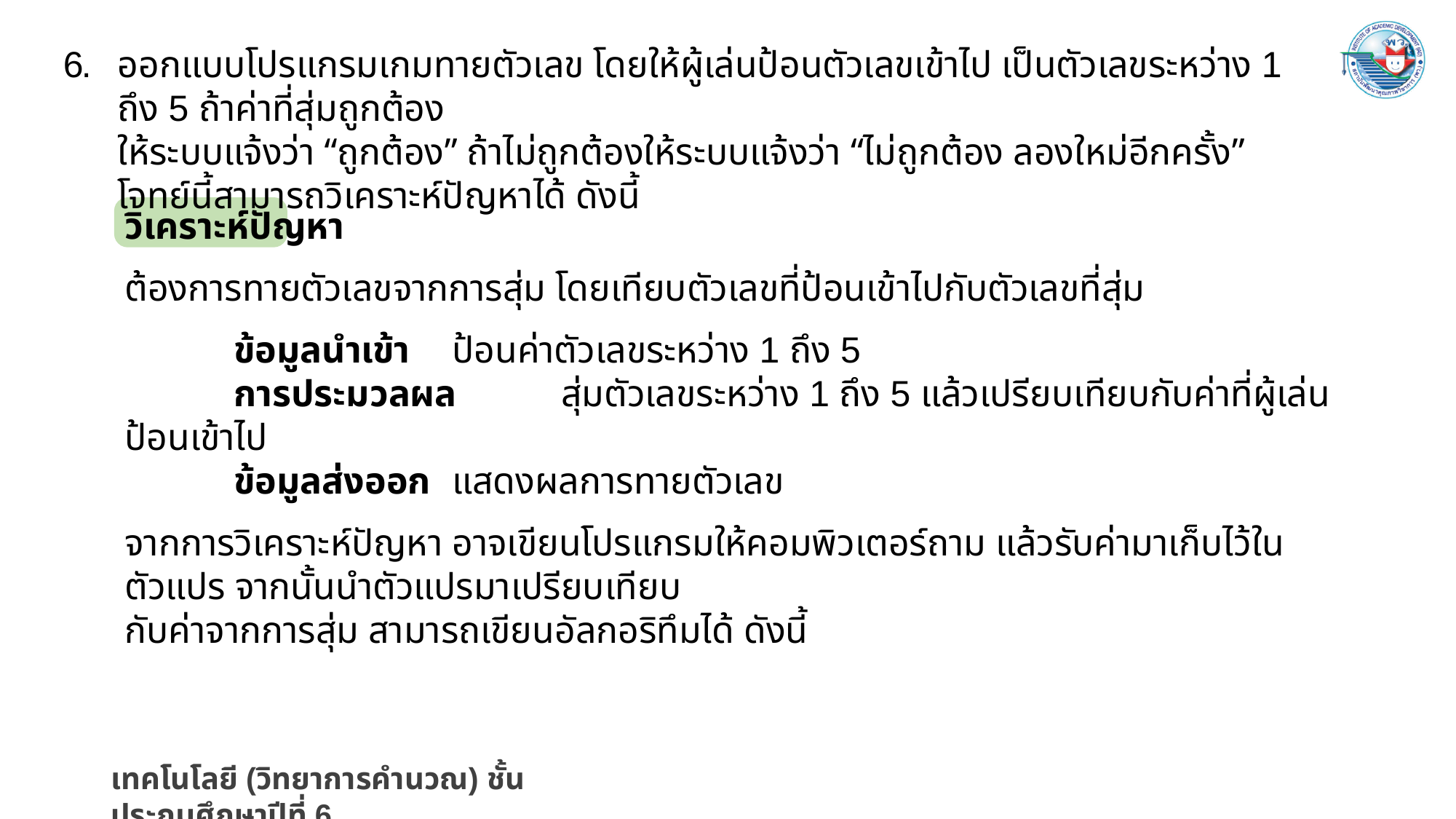

ออกแบบโปรแกรมเกมทายตัวเลข โดยให้ผู้เล่นป้อนตัวเลขเข้าไป เป็นตัวเลขระหว่าง 1 ถึง 5 ถ้าค่าที่สุ่มถูกต้อง
ให้ระบบแจ้งว่า “ถูกต้อง” ถ้าไม่ถูกต้องให้ระบบแจ้งว่า “ไม่ถูกต้อง ลองใหม่อีกครั้ง” โจทย์นี้สามารถวิเคราะห์ปัญหาได้ ดังนี้

วิเคราะห์ปัญหา

ต้องการทายตัวเลขจากการสุ่ม โดยเทียบตัวเลขที่ป้อนเข้าไปกับตัวเลขที่สุ่ม

	ข้อมูลนำเข้า	ป้อนค่าตัวเลขระหว่าง 1 ถึง 5
	การประมวลผล	สุ่มตัวเลขระหว่าง 1 ถึง 5 แล้วเปรียบเทียบกับค่าที่ผู้เล่นป้อนเข้าไป
	ข้อมูลส่งออก	แสดงผลการทายตัวเลข

จากการวิเคราะห์ปัญหา อาจเขียนโปรแกรมให้คอมพิวเตอร์ถาม แล้วรับค่ามาเก็บไว้ในตัวแปร จากนั้นนำตัวแปรมาเปรียบเทียบ
กับค่าจากการสุ่ม สามารถเขียนอัลกอริทึมได้ ดังนี้
เทคโนโลยี (วิทยาการคำนวณ) ชั้นประถมศึกษาปีที่ 6